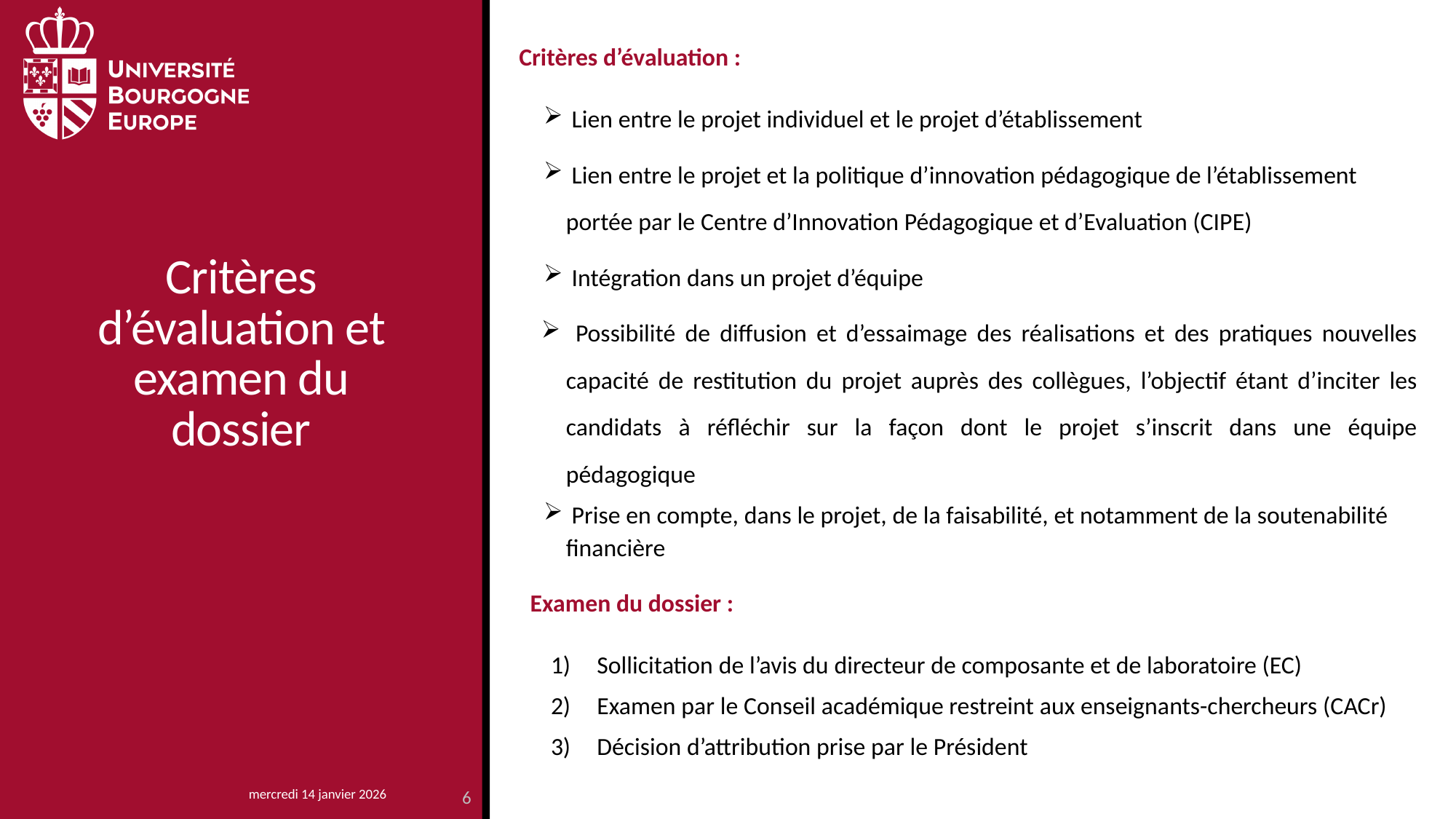

Critères d’évaluation :

 Lien entre le projet individuel et le projet d’établissement
 Lien entre le projet et la politique d’innovation pédagogique de l’établissement portée par le Centre d’Innovation Pédagogique et d’Evaluation (CIPE)
 Intégration dans un projet d’équipe
 Possibilité de diffusion et d’essaimage des réalisations et des pratiques nouvelles capacité de restitution du projet auprès des collègues, l’objectif étant d’inciter les candidats à réfléchir sur la façon dont le projet s’inscrit dans une équipe pédagogique
 Prise en compte, dans le projet, de la faisabilité, et notamment de la soutenabilité financière
Examen du dossier :

Sollicitation de l’avis du directeur de composante et de laboratoire (EC)
Examen par le Conseil académique restreint aux enseignants-chercheurs (CACr)
Décision d’attribution prise par le Président

# Critères d’évaluation et examen du dossier
mercredi 14 janvier 2026
6